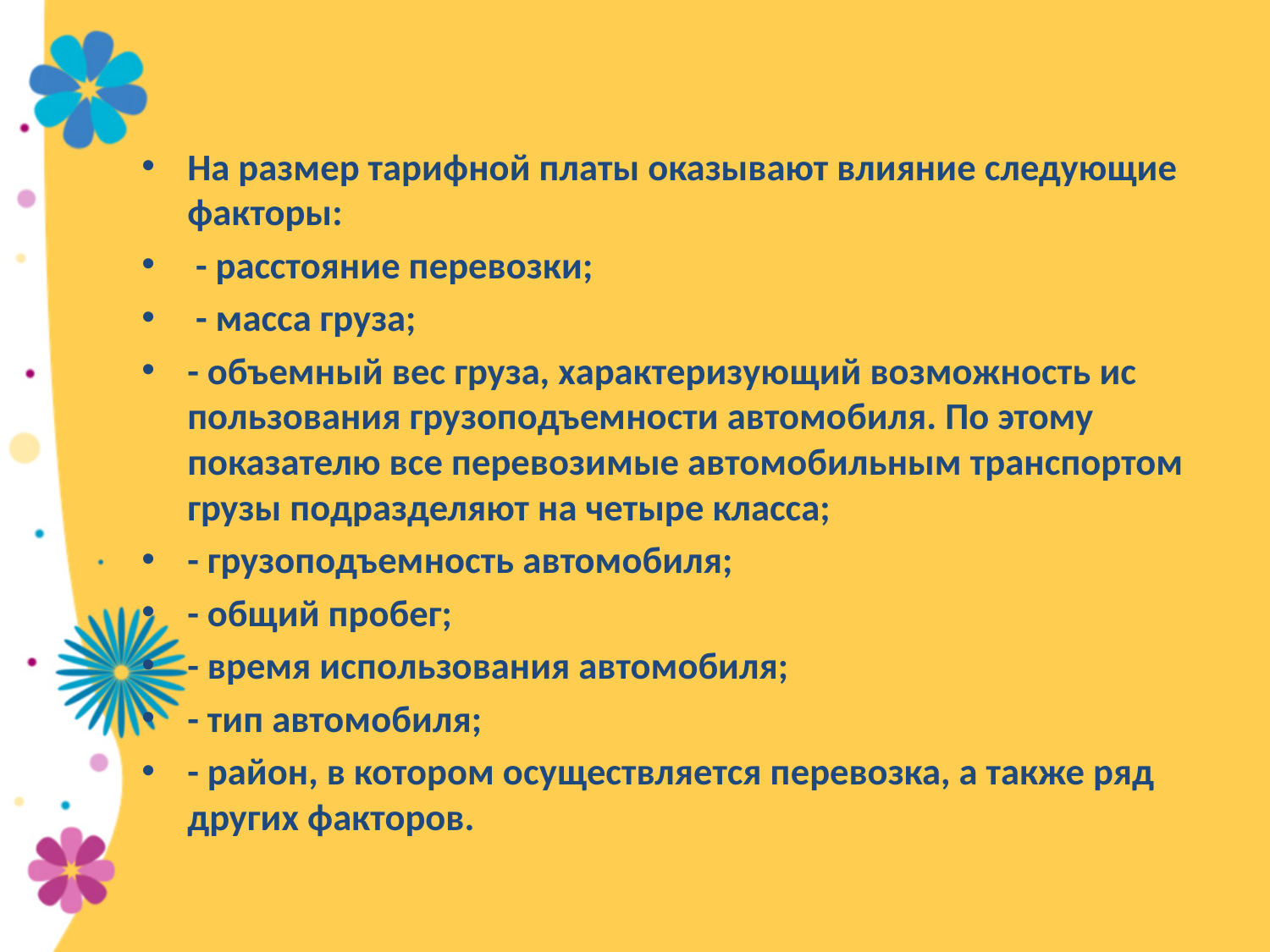

На размер тарифной платы оказывают влияние следующие факторы:
 - расстояние перевозки;
 - масса груза;
- объемный вес груза, характеризующий возможность ис­пользования грузоподъемности автомобиля. По этому показателю все перевозимые автомобильным транспортом грузы подразделяют на четыре класса;
- грузоподъемность автомобиля;
- общий пробег;
- время использования автомобиля;
- тип автомобиля;
- район, в котором осуществляется перевозка, а также ряд других факторов.